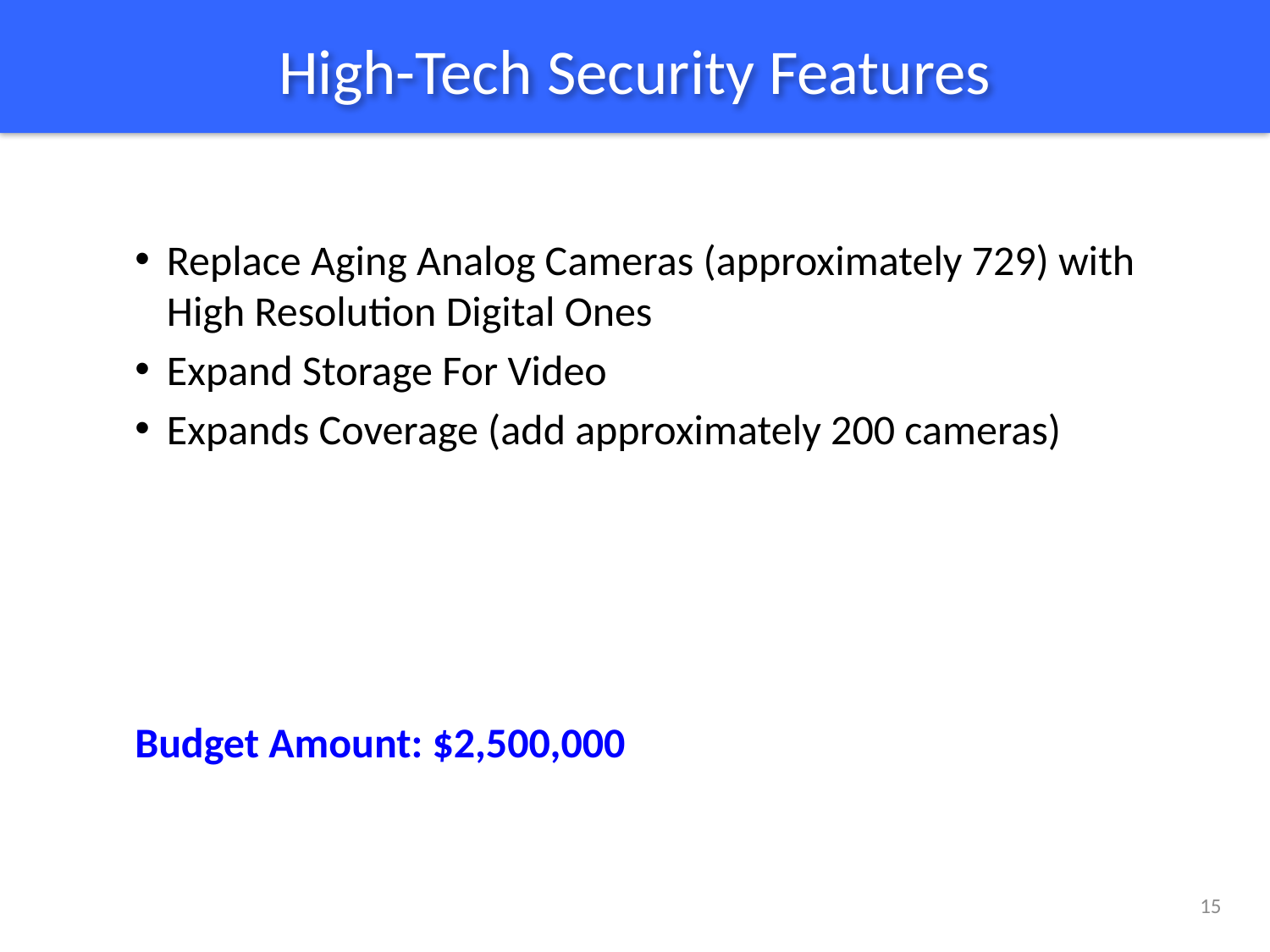

# High-Tech Security Features
Replace Aging Analog Cameras (approximately 729) with High Resolution Digital Ones
Expand Storage For Video
Expands Coverage (add approximately 200 cameras)
Budget Amount: $2,500,000

15